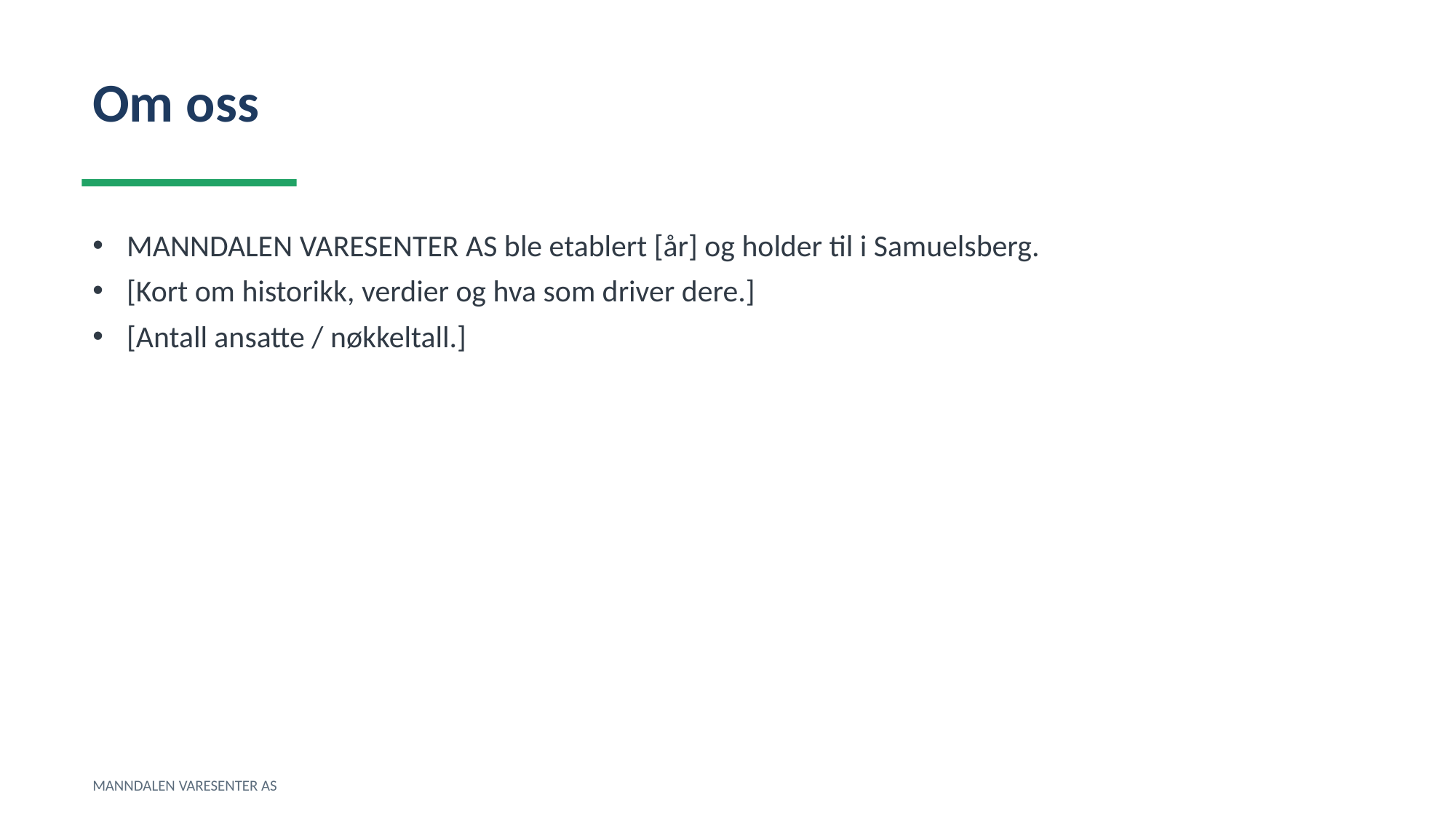

Om oss

MANNDALEN VARESENTER AS ble etablert [år] og holder til i Samuelsberg.
[Kort om historikk, verdier og hva som driver dere.]
[Antall ansatte / nøkkeltall.]
MANNDALEN VARESENTER AS